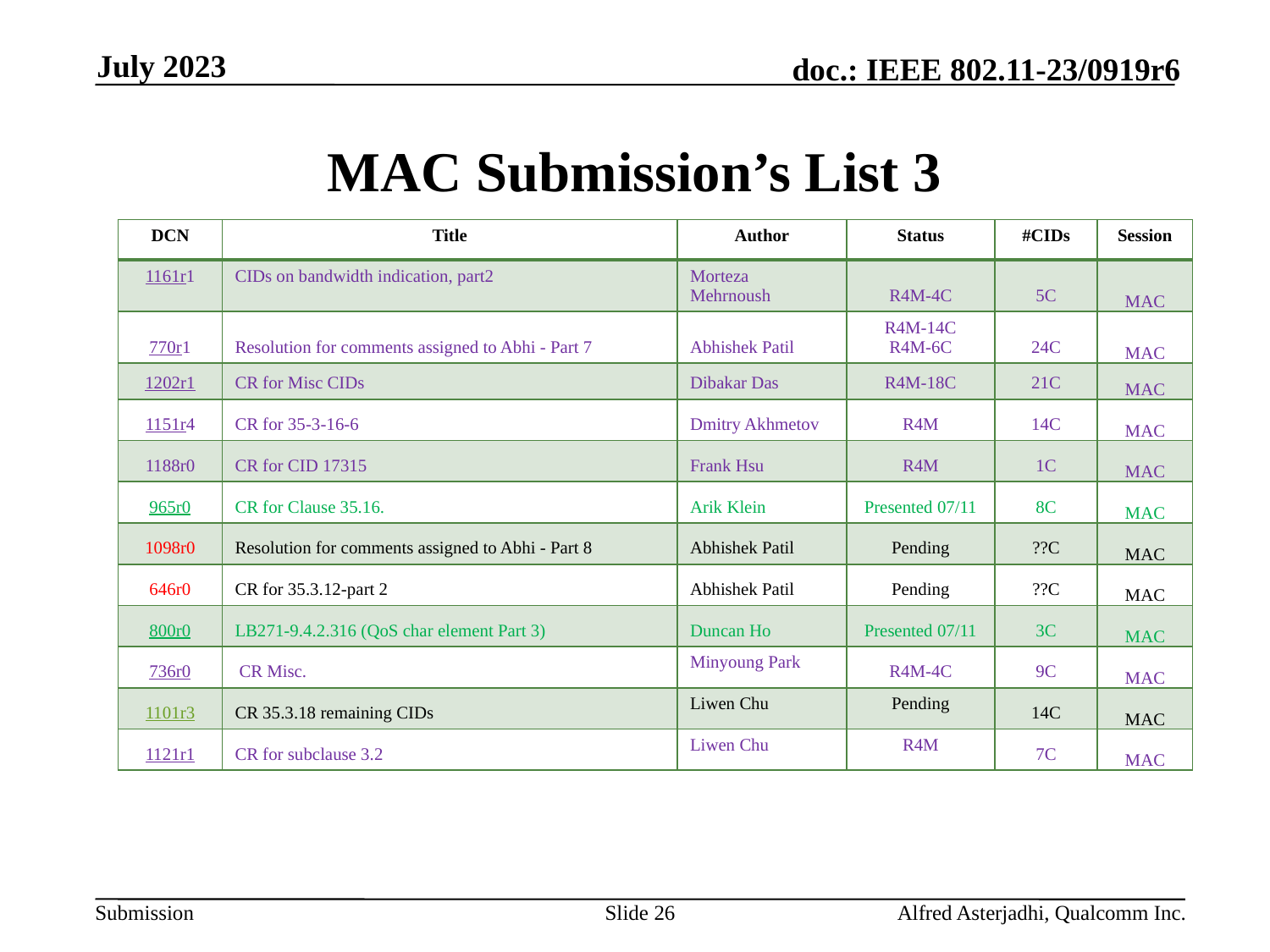

July 2023
# MAC Submission’s List 3
| DCN | Title | Author | Status | #CIDs | Session |
| --- | --- | --- | --- | --- | --- |
| 1161r1 | CIDs on bandwidth indication, part2 | Morteza Mehrnoush | R4M-4C | 5C | MAC |
| 770r1 | Resolution for comments assigned to Abhi - Part 7 | Abhishek Patil | R4M-14C R4M-6C | 24C | MAC |
| 1202r1 | CR for Misc CIDs | Dibakar Das | R4M-18C | 21C | MAC |
| 1151r4 | CR for 35-3-16-6 | Dmitry Akhmetov | R4M | 14C | MAC |
| 1188r0 | CR for CID 17315 | Frank Hsu | R4M | 1C | MAC |
| 965r0 | CR for Clause 35.16. | Arik Klein | Presented 07/11 | 8C | MAC |
| 1098r0 | Resolution for comments assigned to Abhi - Part 8 | Abhishek Patil | Pending | ??C | MAC |
| 646r0 | CR for 35.3.12-part 2 | Abhishek Patil | Pending | ??C | MAC |
| 800r0 | LB271-9.4.2.316 (QoS char element Part 3) | Duncan Ho | Presented 07/11 | 3C | MAC |
| 736r0 | CR Misc. | Minyoung Park | R4M-4C | 9C | MAC |
| 1101r3 | CR 35.3.18 remaining CIDs | Liwen Chu | Pending | 14C | MAC |
| 1121r1 | CR for subclause 3.2 | Liwen Chu | R4M | 7C | MAC |
Slide 26
Alfred Asterjadhi, Qualcomm Inc.